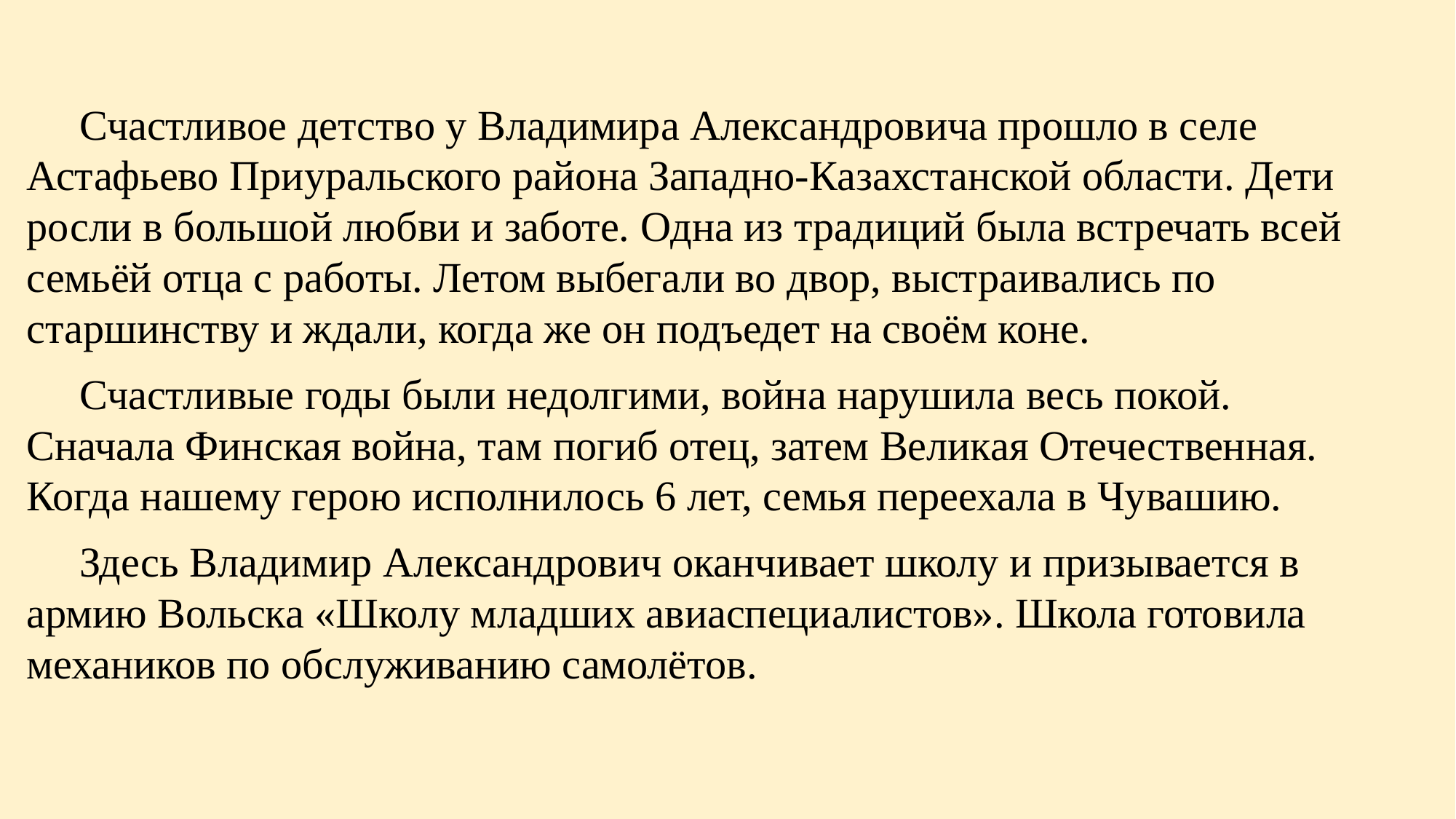

Счастливое детство у Владимира Александровича прошло в селе Астафьево Приуральского района Западно-Казахстанской области. Дети росли в большой любви и заботе. Одна из традиций была встречать всей семьёй отца с работы. Летом выбегали во двор, выстраивались по старшинству и ждали, когда же он подъедет на своём коне.
     Счастливые годы были недолгими, война нарушила весь покой. Сначала Финская война, там погиб отец, затем Великая Отечественная. Когда нашему герою исполнилось 6 лет, семья переехала в Чувашию.
     Здесь Владимир Александрович оканчивает школу и призывается в армию Вольска «Школу младших авиаспециалистов». Школа готовила механиков по обслуживанию самолётов.

#